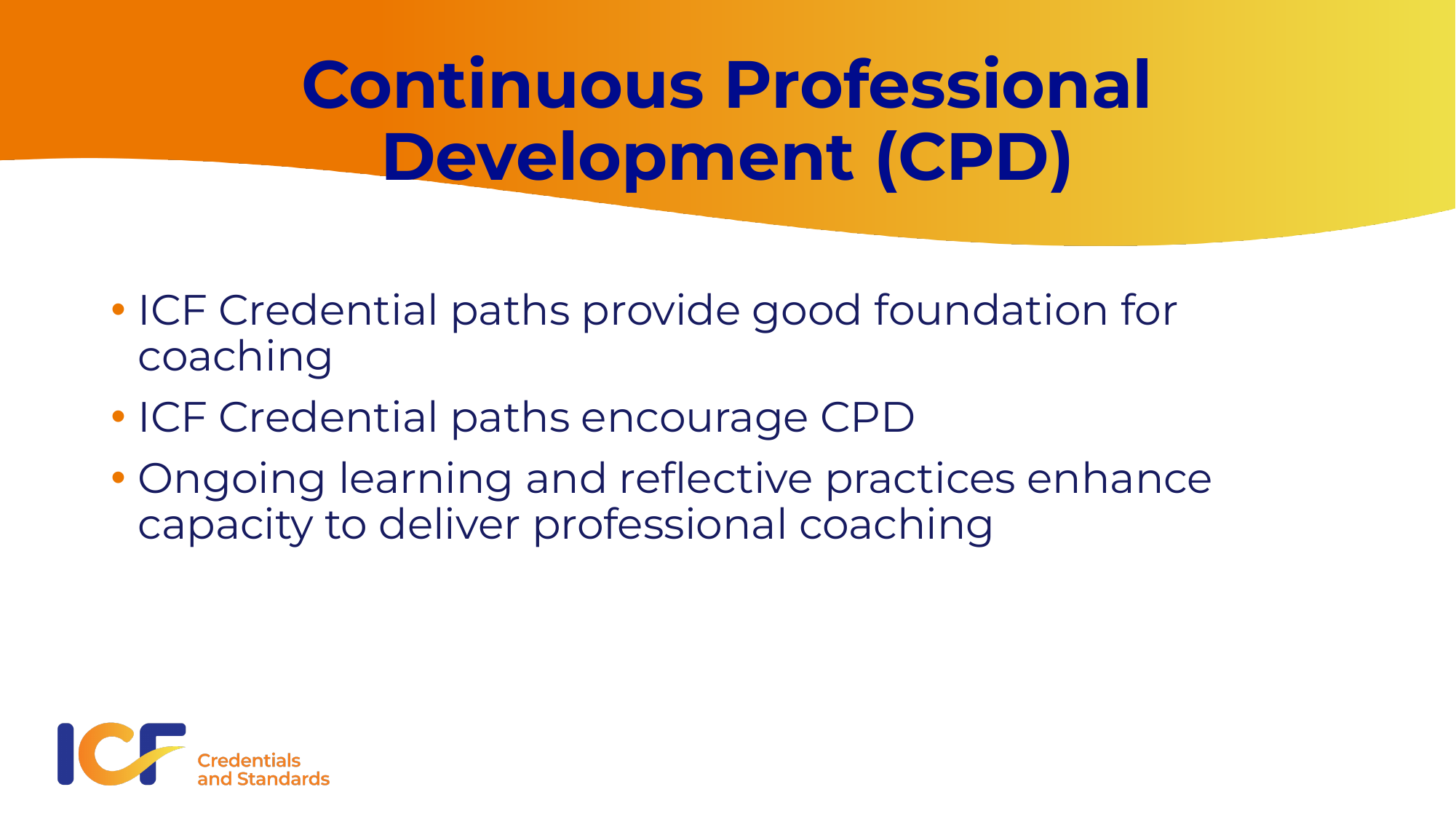

# Continuous Professional Development (CPD)
ICF Credential paths provide good foundation for coaching
ICF Credential paths encourage CPD
Ongoing learning and reflective practices enhance capacity to deliver professional coaching